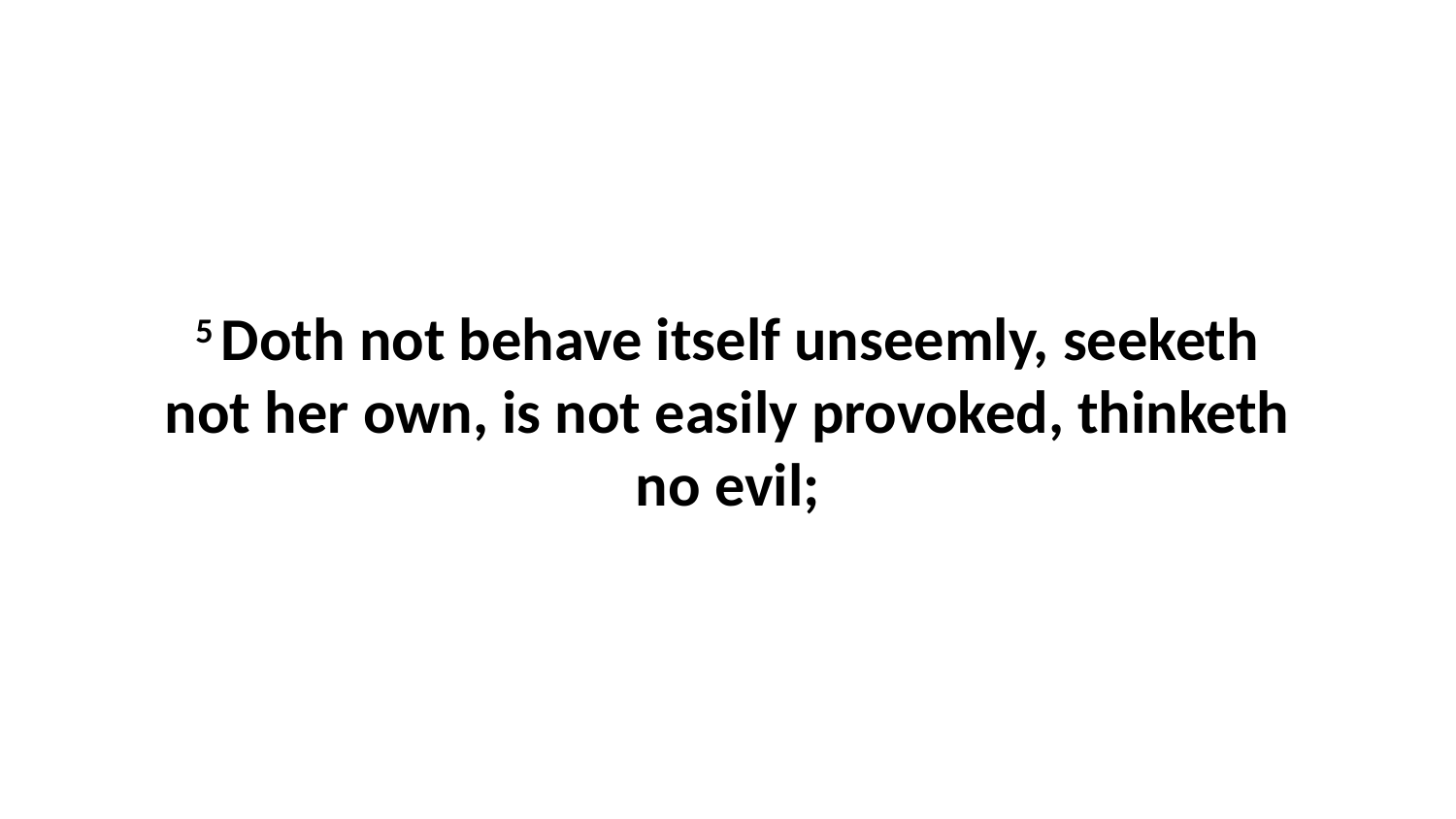

5 Doth not behave itself unseemly, seeketh not her own, is not easily provoked, thinketh no evil;